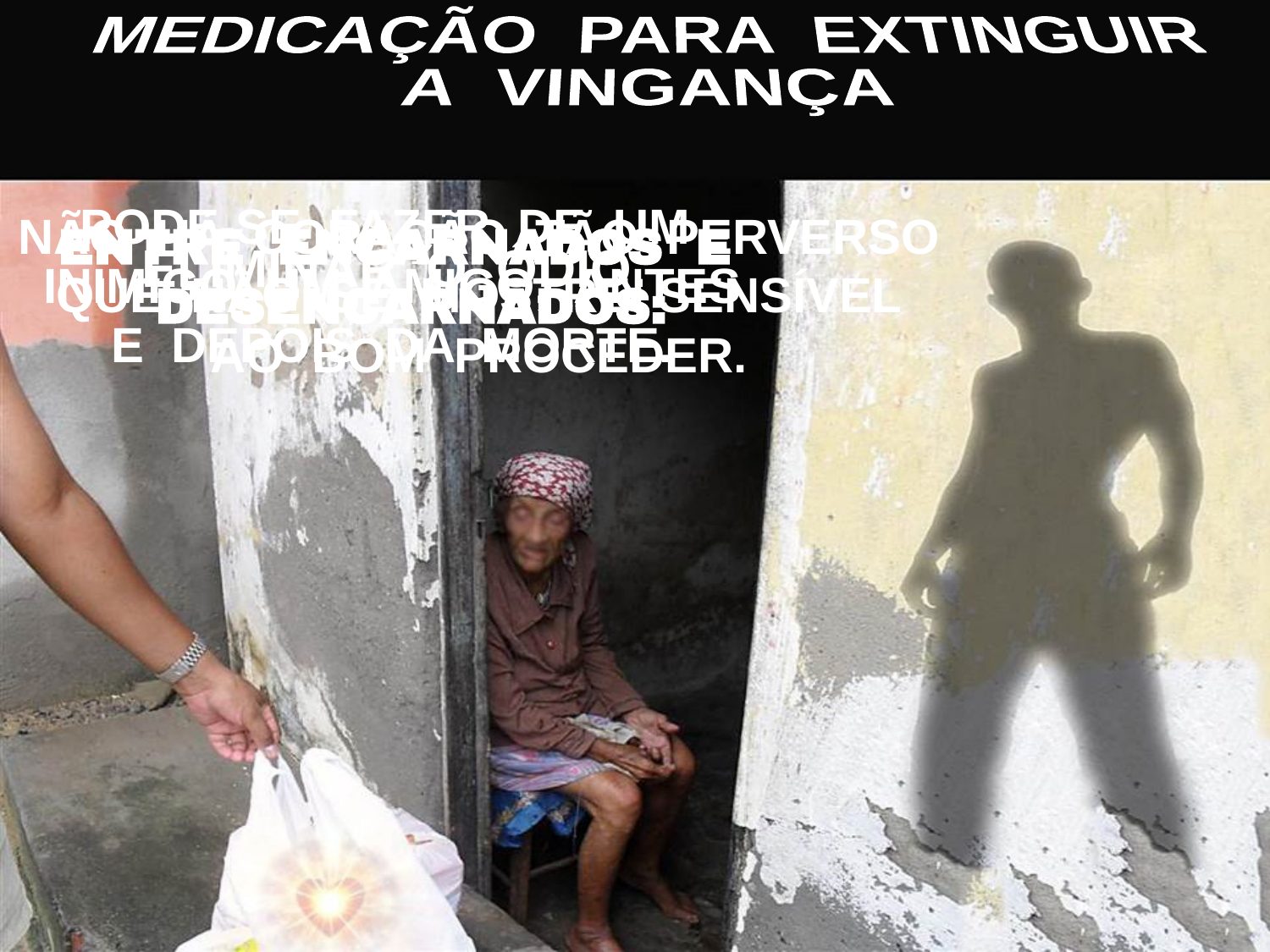

MEDICAÇÃO  PARA  EXTINGUIR
A  VINGANÇA
PODE-SE  FAZER  DE  UM  INIMIGO  UM  AMIGO,  ANTES
E  DEPOIS  DA  MORTE.
NÃO  HÁ  CORAÇÃO  TÃO  PERVERSO  QUE  NÃO  SE  MOSTRE  SENSÍVEL  AO  BOM  PROCEDER.
ENTRE  ENCARNADOS  E
  DESENCARNADOS:
ELIMINAR  O  ÓDIO.